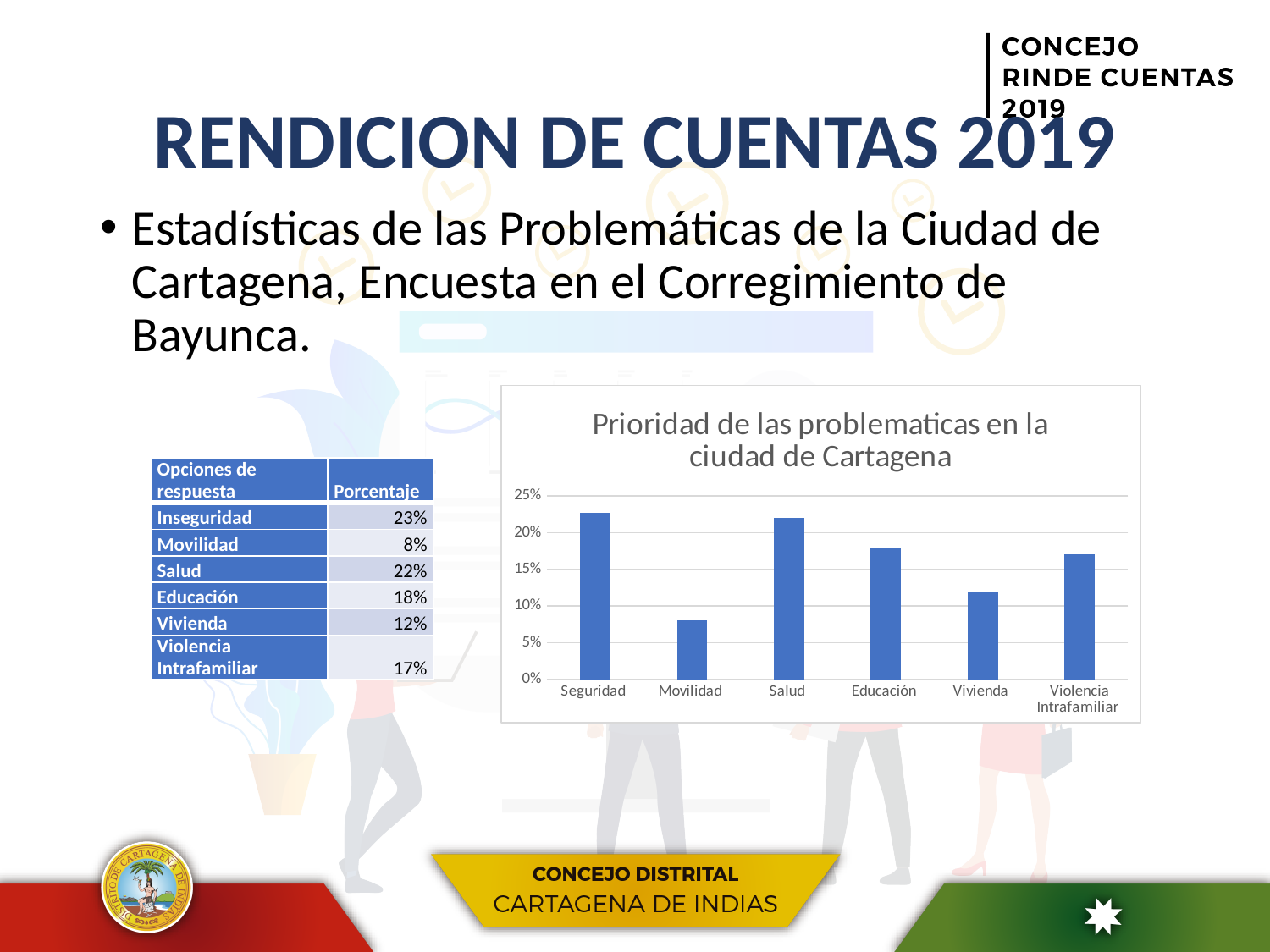

# RENDICION DE CUENTAS 2019
Estadísticas de las Problemáticas de la Ciudad de Cartagena, Encuesta en el Corregimiento de Bayunca.

### Chart: Prioridad de las problematicas en la ciudad de Cartagena

| Category |  |
|---|---|
| Seguridad  | 0.227 |
| Movilidad  | 0.08 |
| Salud  | 0.22 |
| Educación  | 0.18 |
| Vivienda  | 0.12 |
| Violencia Intrafamiliar  | 0.17 |
| Opciones de respuesta | Porcentaje |
| --- | --- |
| Inseguridad | 23% |
| Movilidad | 8% |
| Salud | 22% |
| Educación | 18% |
| Vivienda | 12% |
| Violencia Intrafamiliar | 17% |